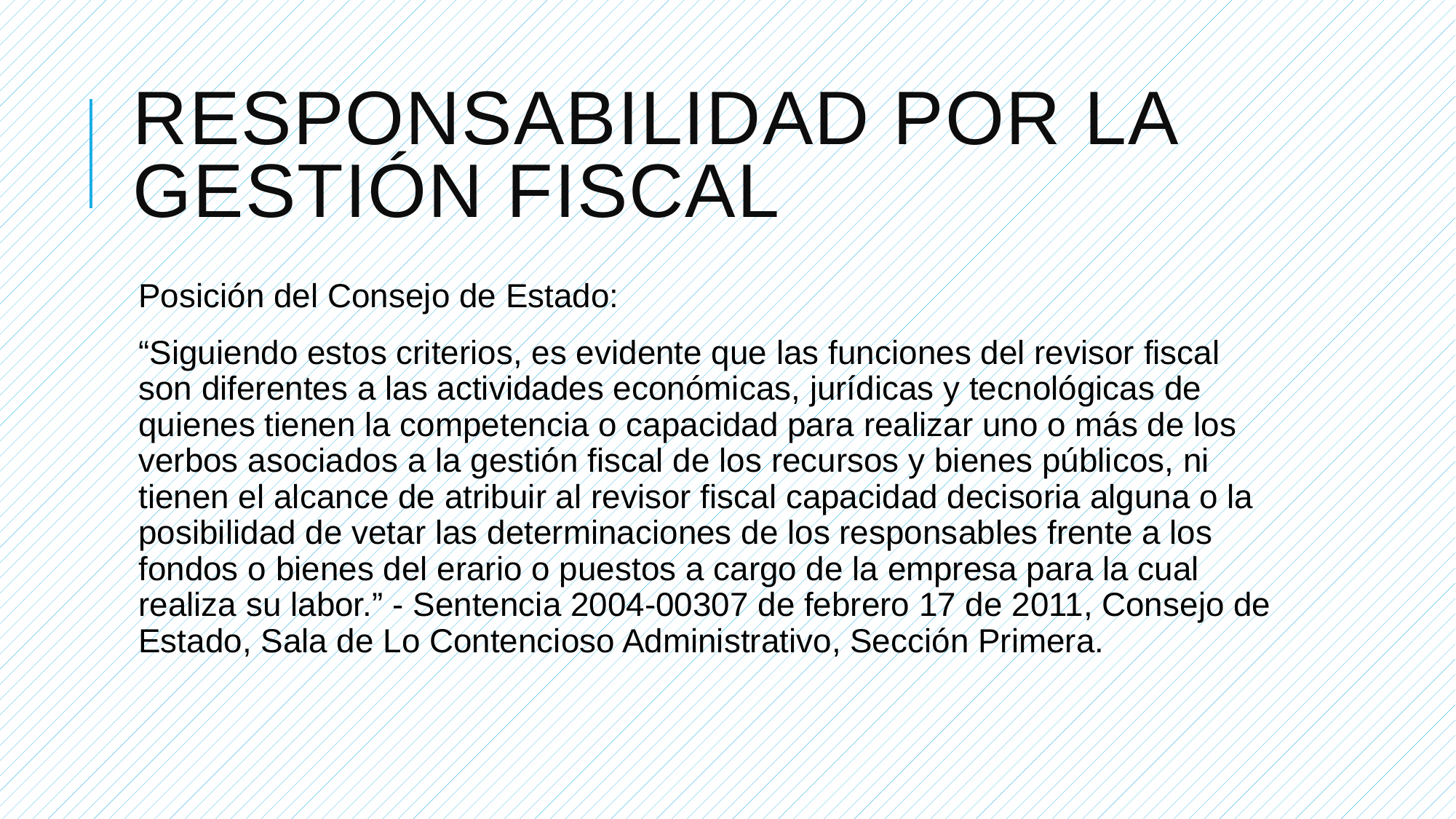

# Responsabilidad por la gestión fiscal
Posición del Consejo de Estado:
“Siguiendo estos criterios, es evidente que las funciones del revisor fiscal son diferentes a las actividades económicas, jurídicas y tecnológicas de quienes tienen la competencia o capacidad para realizar uno o más de los verbos asociados a la gestión fiscal de los recursos y bienes públicos, ni tienen el alcance de atribuir al revisor fiscal capacidad decisoria alguna o la posibilidad de vetar las determinaciones de los responsables frente a los fondos o bienes del erario o puestos a cargo de la empresa para la cual realiza su labor.” - Sentencia 2004-00307 de febrero 17 de 2011, Consejo de Estado, Sala de Lo Contencioso Administrativo, Sección Primera.